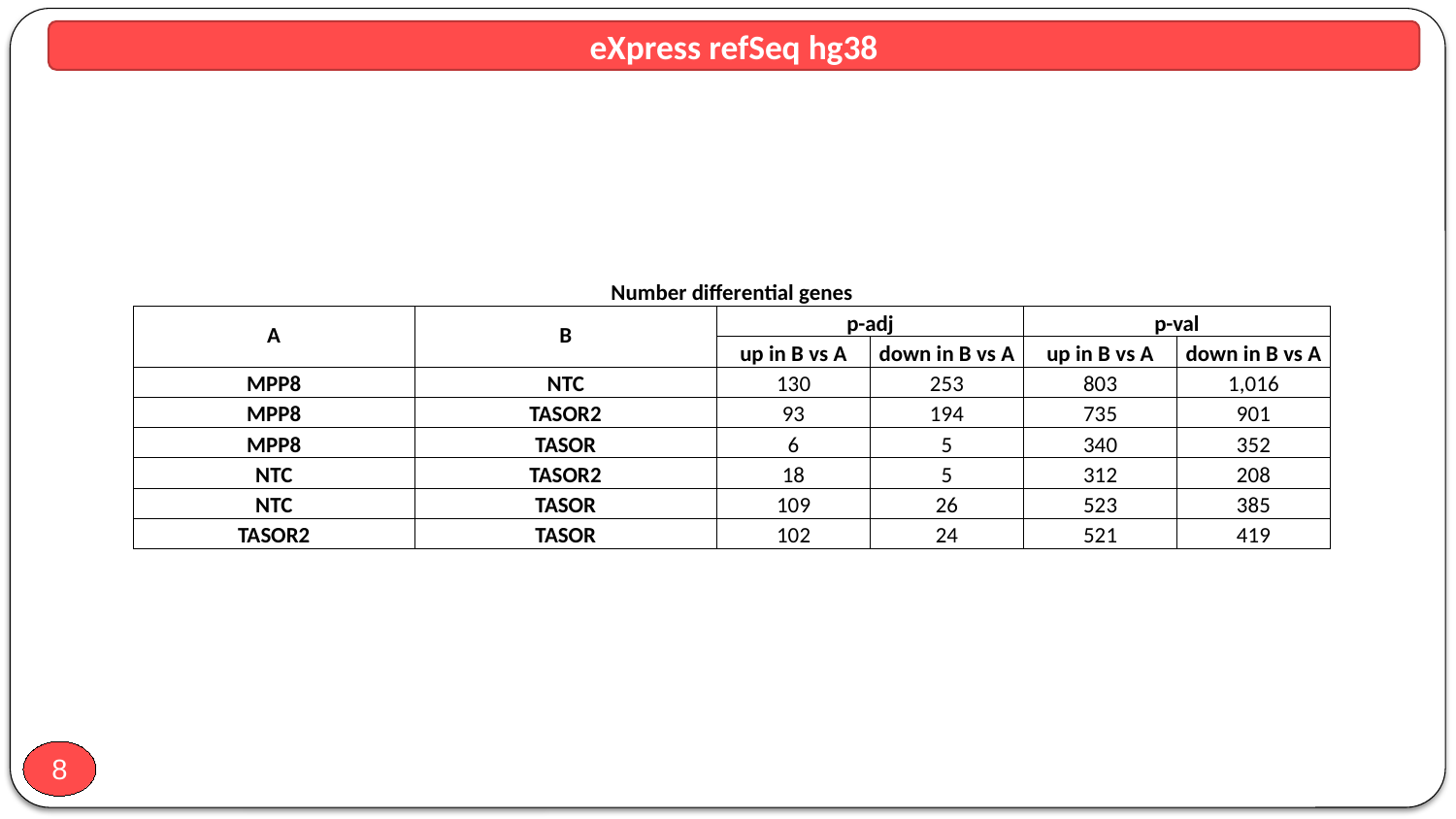

eXpress refSeq hg38
| Number differential genes |  |  |  |  |  |
| --- | --- | --- | --- | --- | --- |
| A | B | p-adj |  | p-val |  |
|  |  | up in B vs A | down in B vs A | up in B vs A | down in B vs A |
| MPP8 | NTC | 130 | 253 | 803 | 1,016 |
| MPP8 | TASOR2 | 93 | 194 | 735 | 901 |
| MPP8 | TASOR | 6 | 5 | 340 | 352 |
| NTC | TASOR2 | 18 | 5 | 312 | 208 |
| NTC | TASOR | 109 | 26 | 523 | 385 |
| TASOR2 | TASOR | 102 | 24 | 521 | 419 |
8